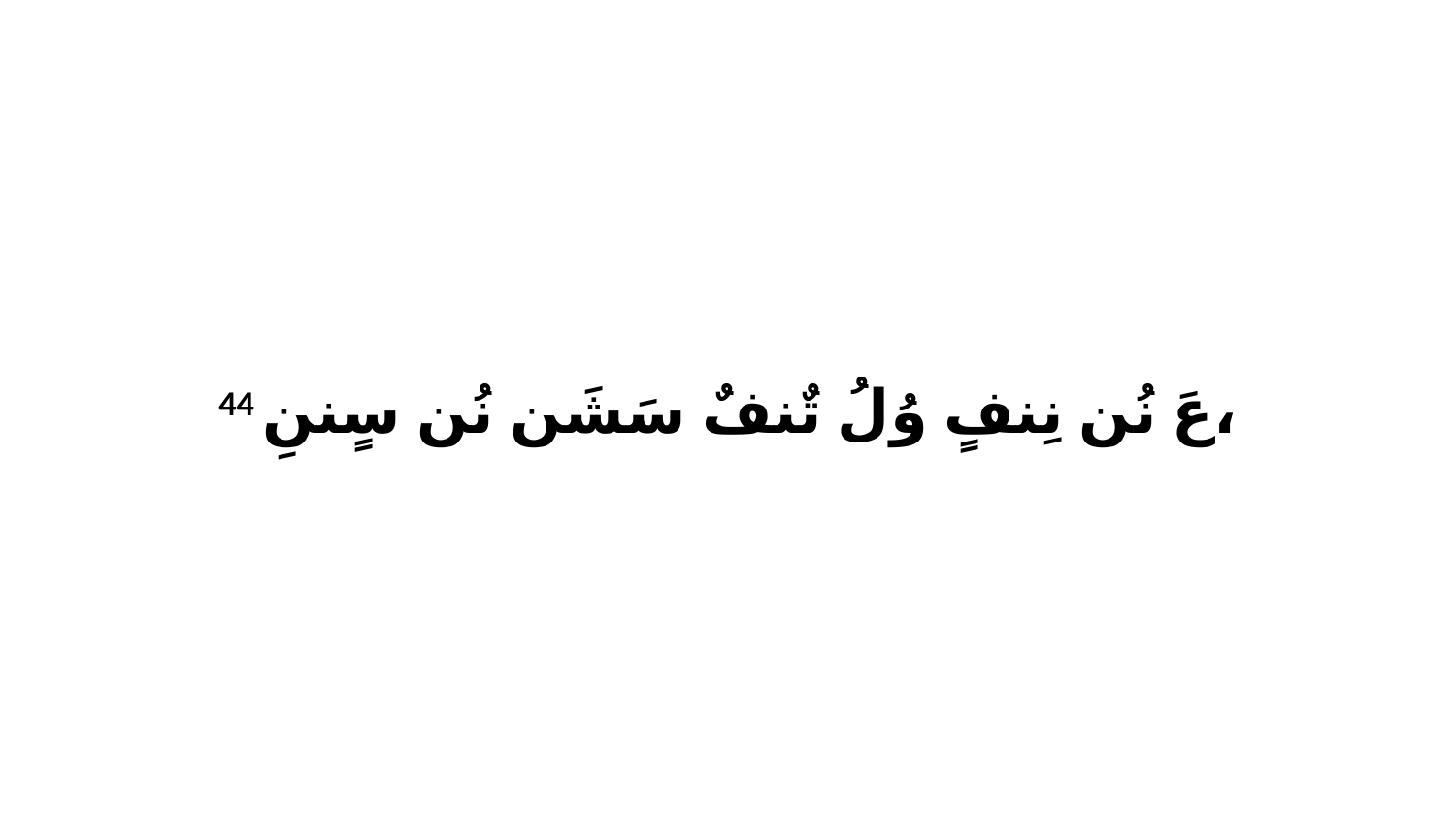

44 عَ نُن نِنفٍ وُلُ تٌنفٌ سَشَن نُن سٍننِ،